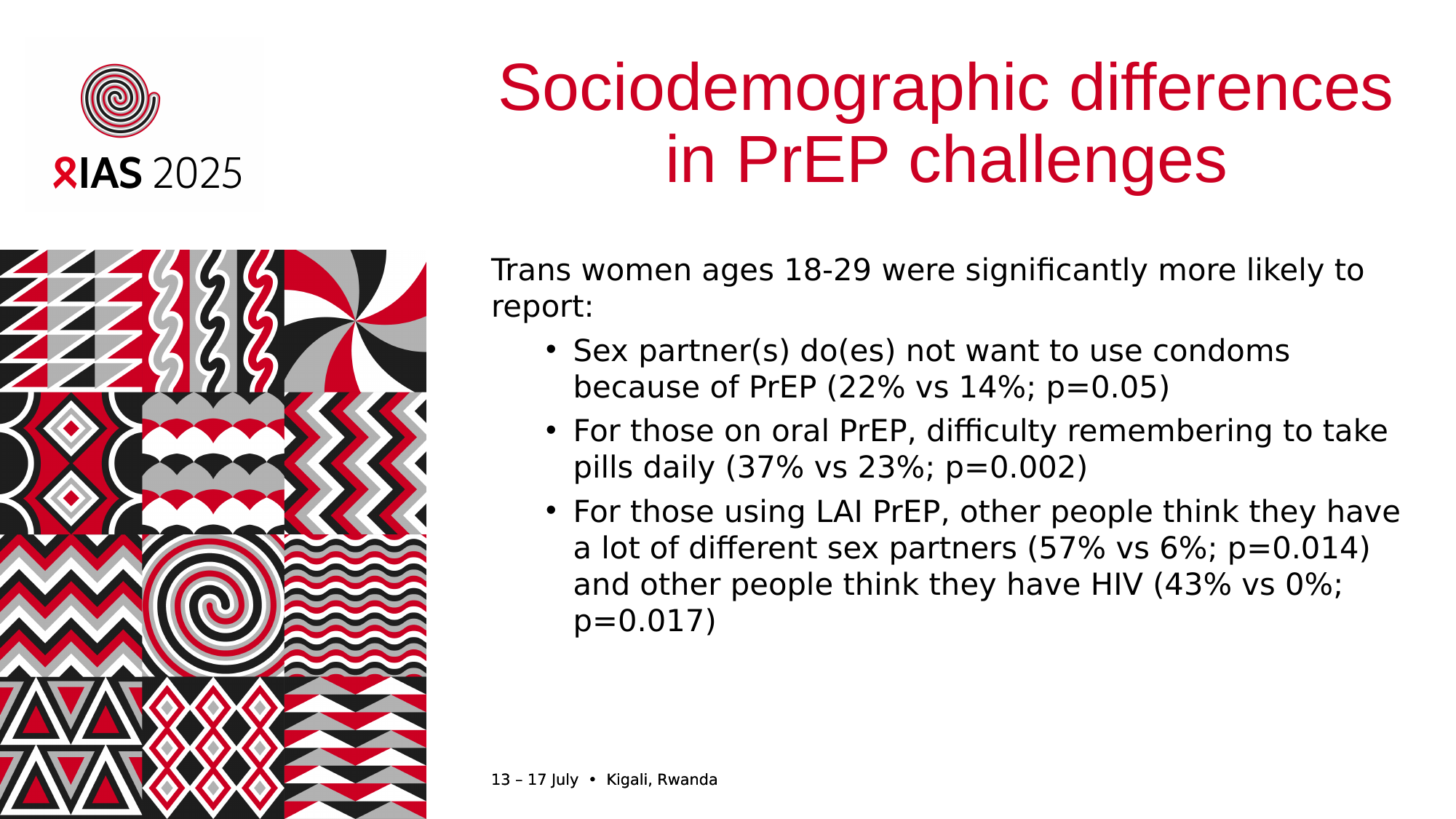

# Sociodemographic differences in PrEP challenges
Trans women ages 18-29 were significantly more likely to report:
Sex partner(s) do(es) not want to use condoms because of PrEP (22% vs 14%; p=0.05)
For those on oral PrEP, difficulty remembering to take pills daily (37% vs 23%; p=0.002)
For those using LAI PrEP, other people think they have a lot of different sex partners (57% vs 6%; p=0.014) and other people think they have HIV (43% vs 0%; p=0.017)